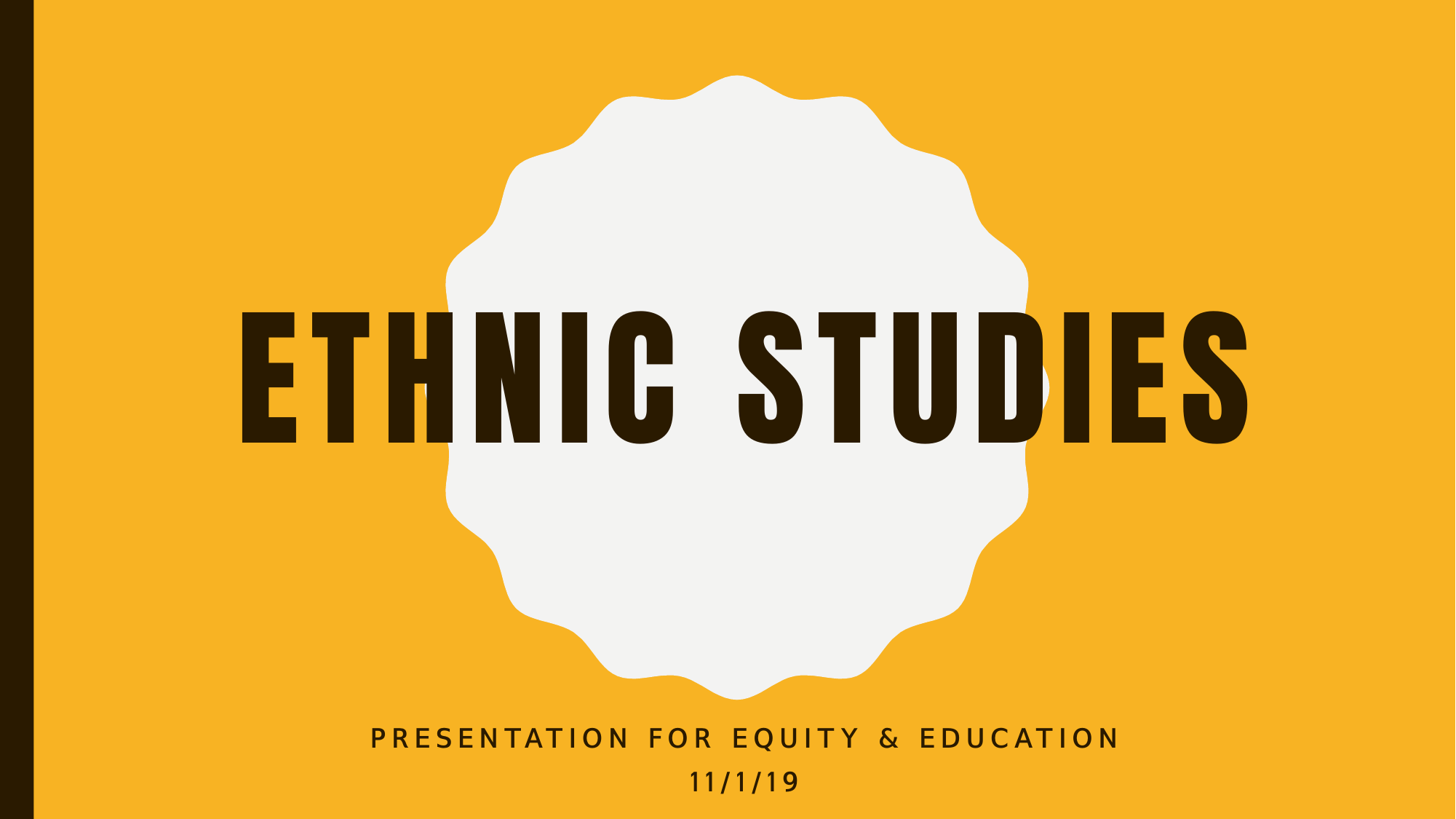

# Ethnic Studies
Presentation for Equity & Education
11/1/19